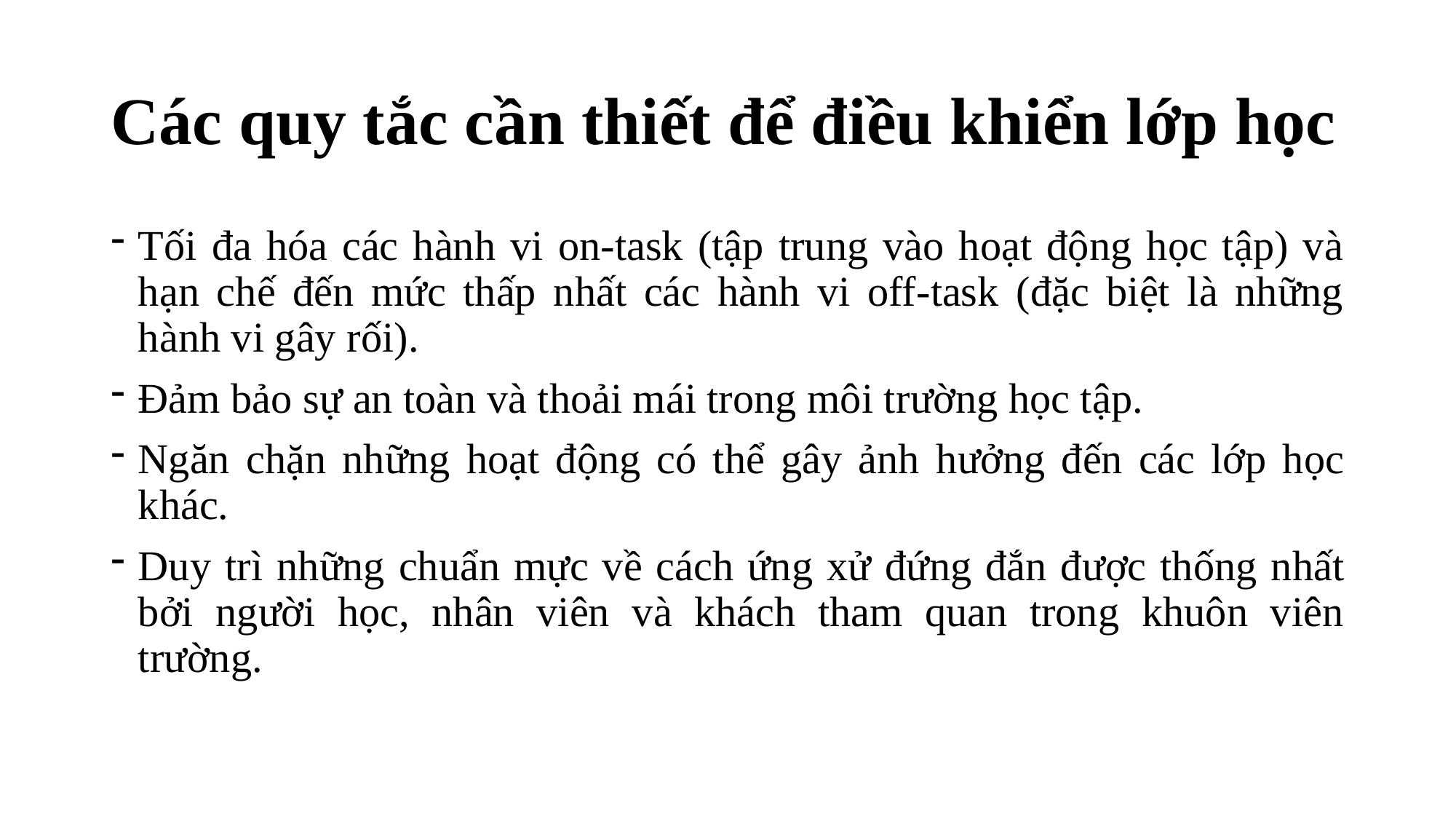

# Các quy tắc cần thiết để điều khiển lớp học
Tối đa hóa các hành vi on-task (tập trung vào hoạt động học tập) và hạn chế đến mức thấp nhất các hành vi off-task (đặc biệt là những hành vi gây rối).
Đảm bảo sự an toàn và thoải mái trong môi trường học tập.
Ngăn chặn những hoạt động có thể gây ảnh hưởng đến các lớp học khác.
Duy trì những chuẩn mực về cách ứng xử đứng đắn được thống nhất bởi người học, nhân viên và khách tham quan trong khuôn viên trường.